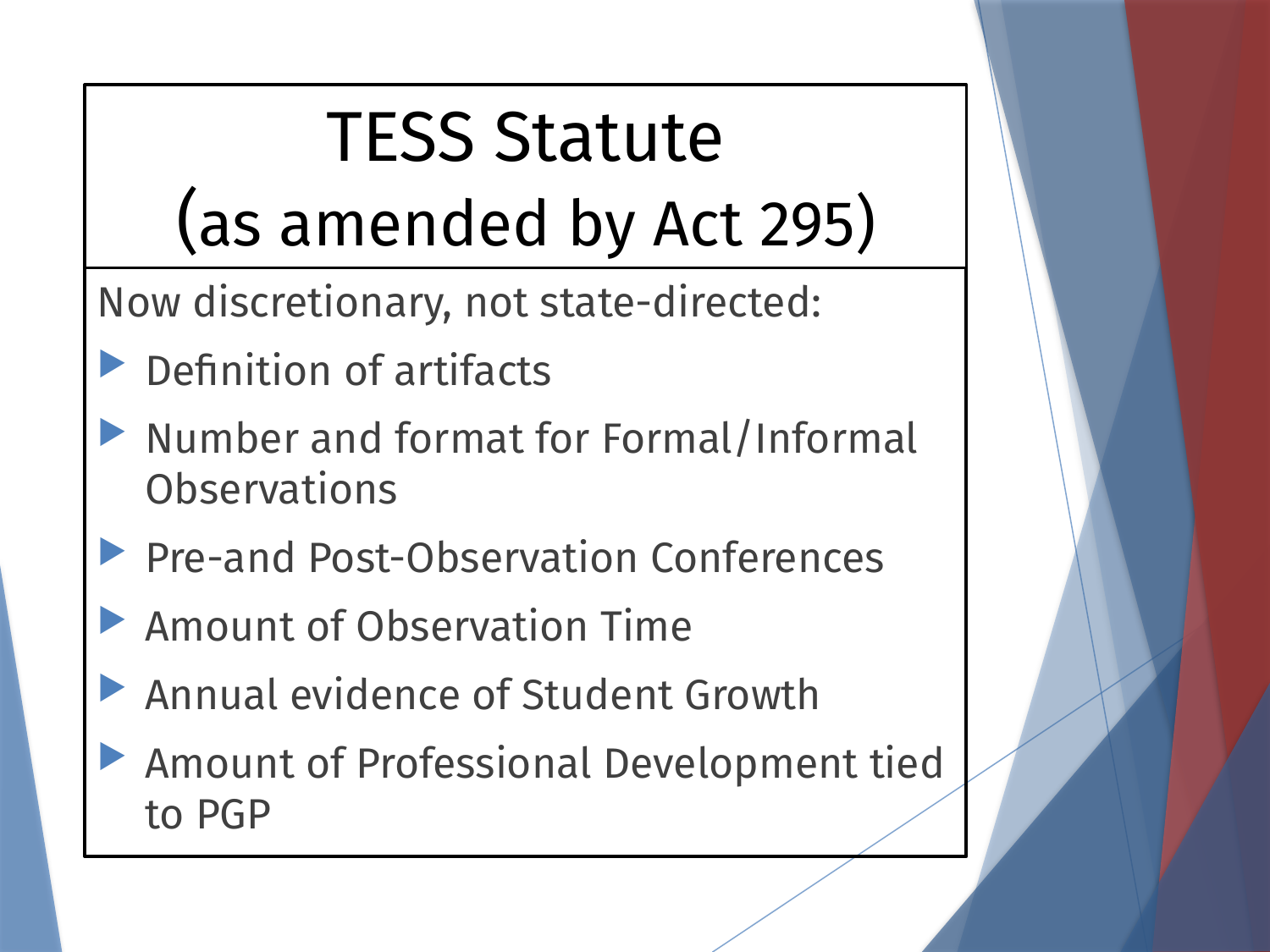

# TESS Statute (as amended by Act 295)
Now discretionary, not state-directed:
Definition of artifacts
Number and format for Formal/Informal Observations
Pre-and Post-Observation Conferences
Amount of Observation Time
Annual evidence of Student Growth
Amount of Professional Development tied to PGP